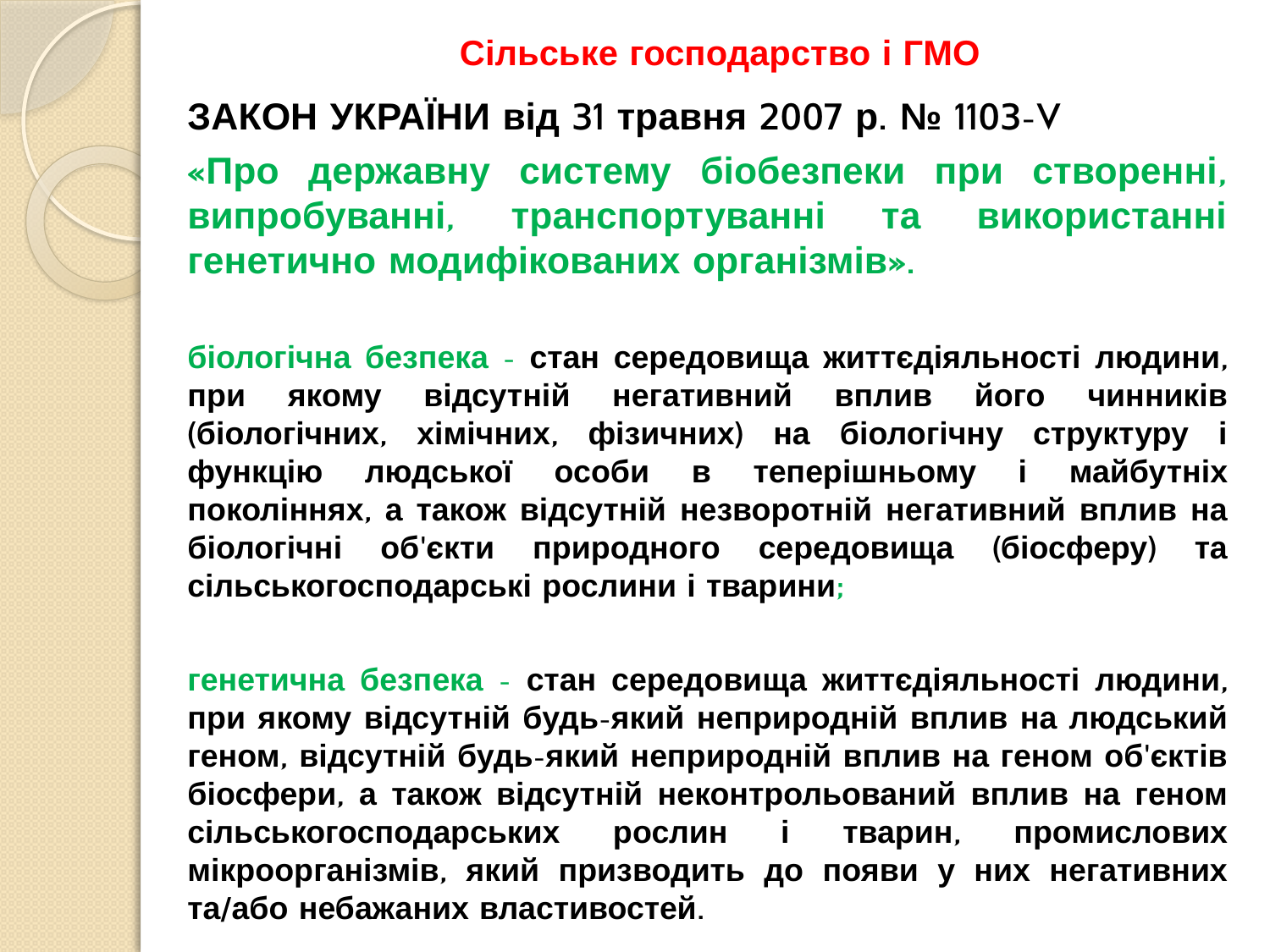

# Сільське господарство і ГМО
ЗАКОН УКРАЇНИ від 31 травня 2007 р. № 1103-V
«Про державну систему біобезпеки при створенні, випробуванні, транспортуванні та використанні генетично модифікованих організмів».

біологічна безпека - стан середовища життєдіяльності людини, при якому відсутній негативний вплив його чинників (біологічних, хімічних, фізичних) на біологічну структуру і функцію людської особи в теперішньому і майбутніх поколіннях, а також відсутній незворотній негативний вплив на біологічні об'єкти природного середовища (біосферу) та сільськогосподарські рослини і тварини;

генетична безпека - стан середовища життєдіяльності людини, при якому відсутній будь-який неприродній вплив на людський геном, відсутній будь-який неприродній вплив на геном об'єктів біосфери, а також відсутній неконтрольований вплив на геном сільськогосподарських рослин і тварин, промислових мікроорганізмів, який призводить до появи у них негативних та/або небажаних властивостей.